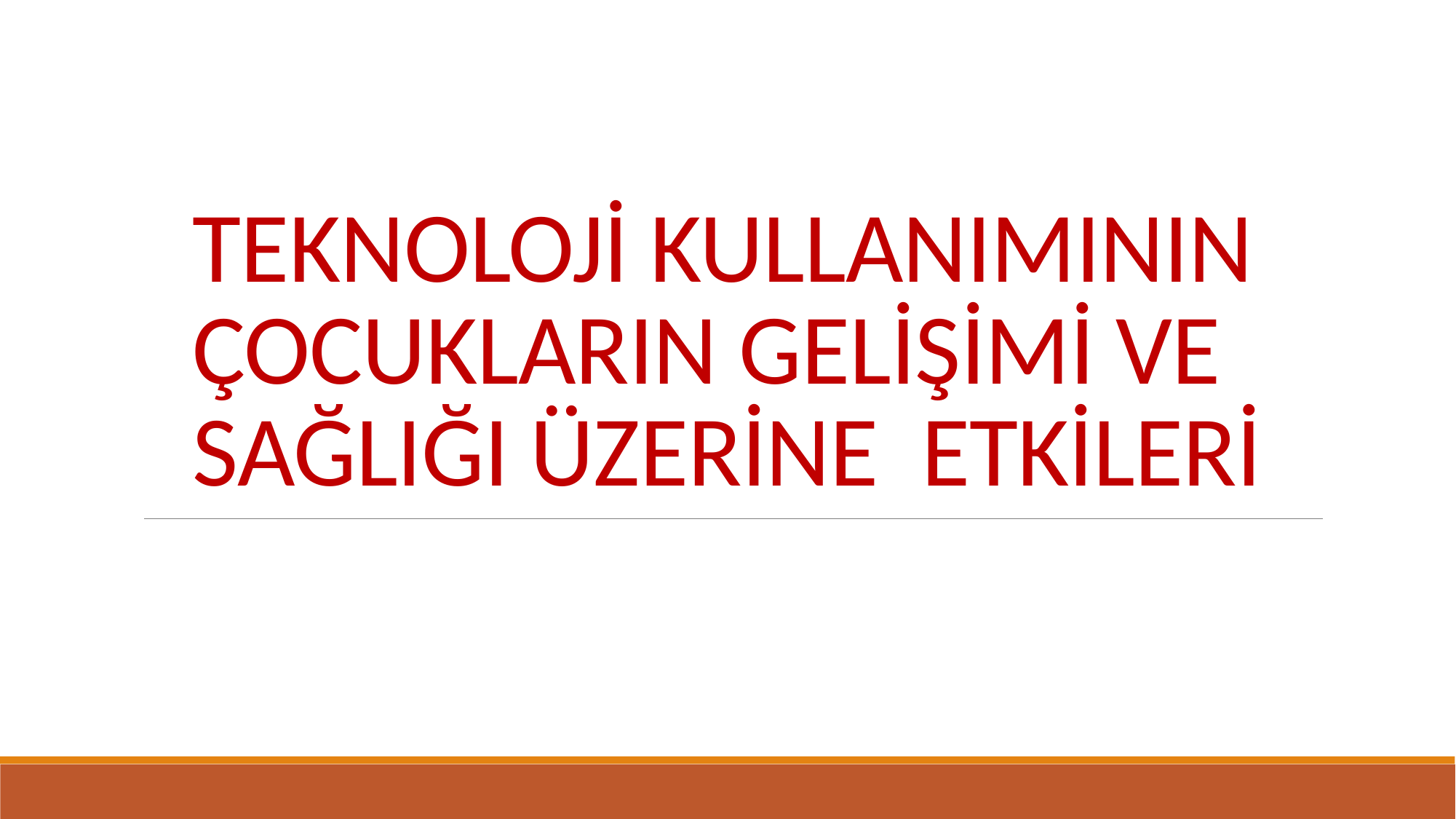

# TEKNOLOJİ KULLANIMININ ÇOCUKLARIN GELİŞİMİ VE SAĞLIĞI ÜZERİNE  ETKİLERİ